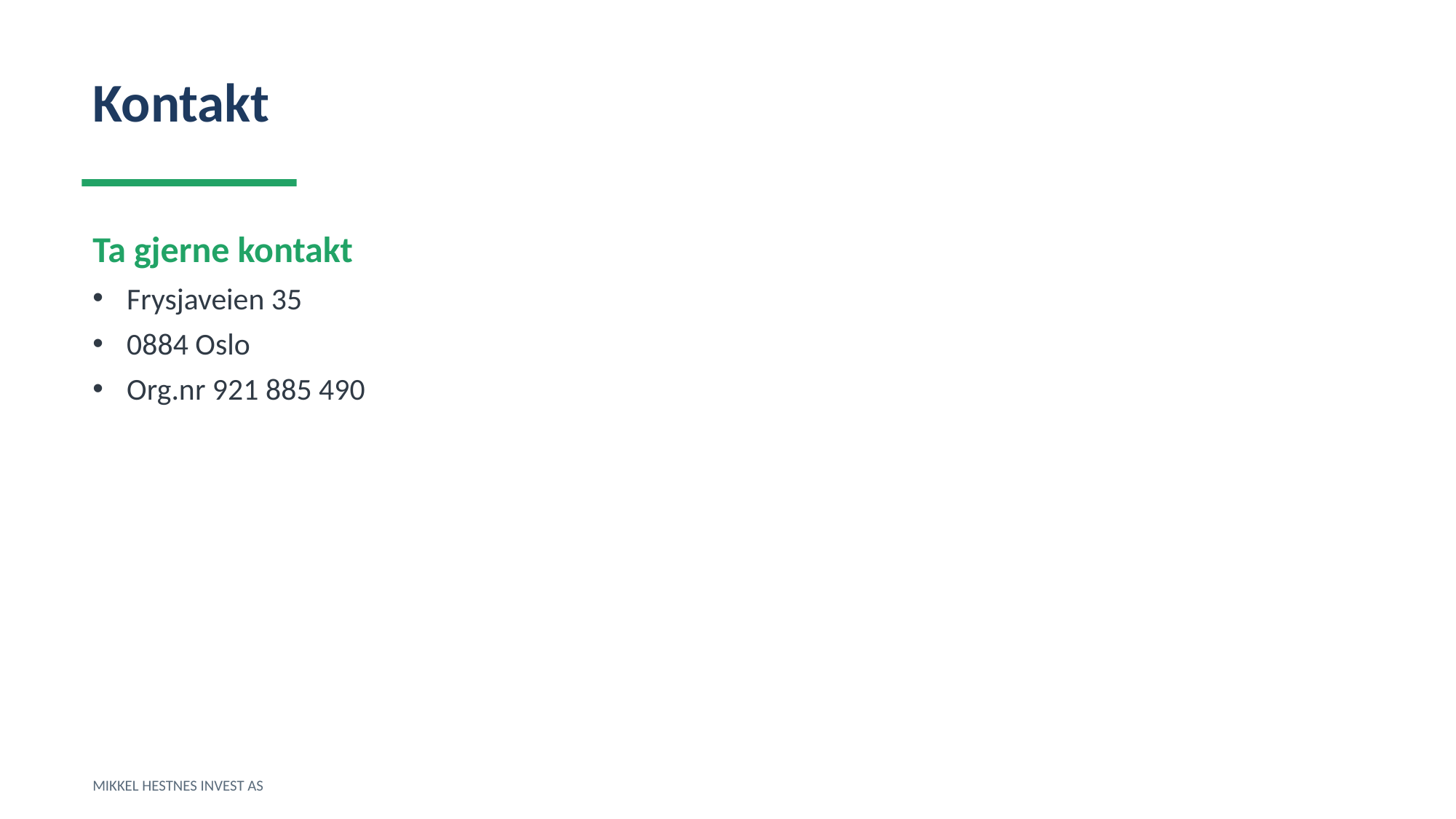

Kontakt

Ta gjerne kontakt
Frysjaveien 35
0884 Oslo
Org.nr 921 885 490
MIKKEL HESTNES INVEST AS